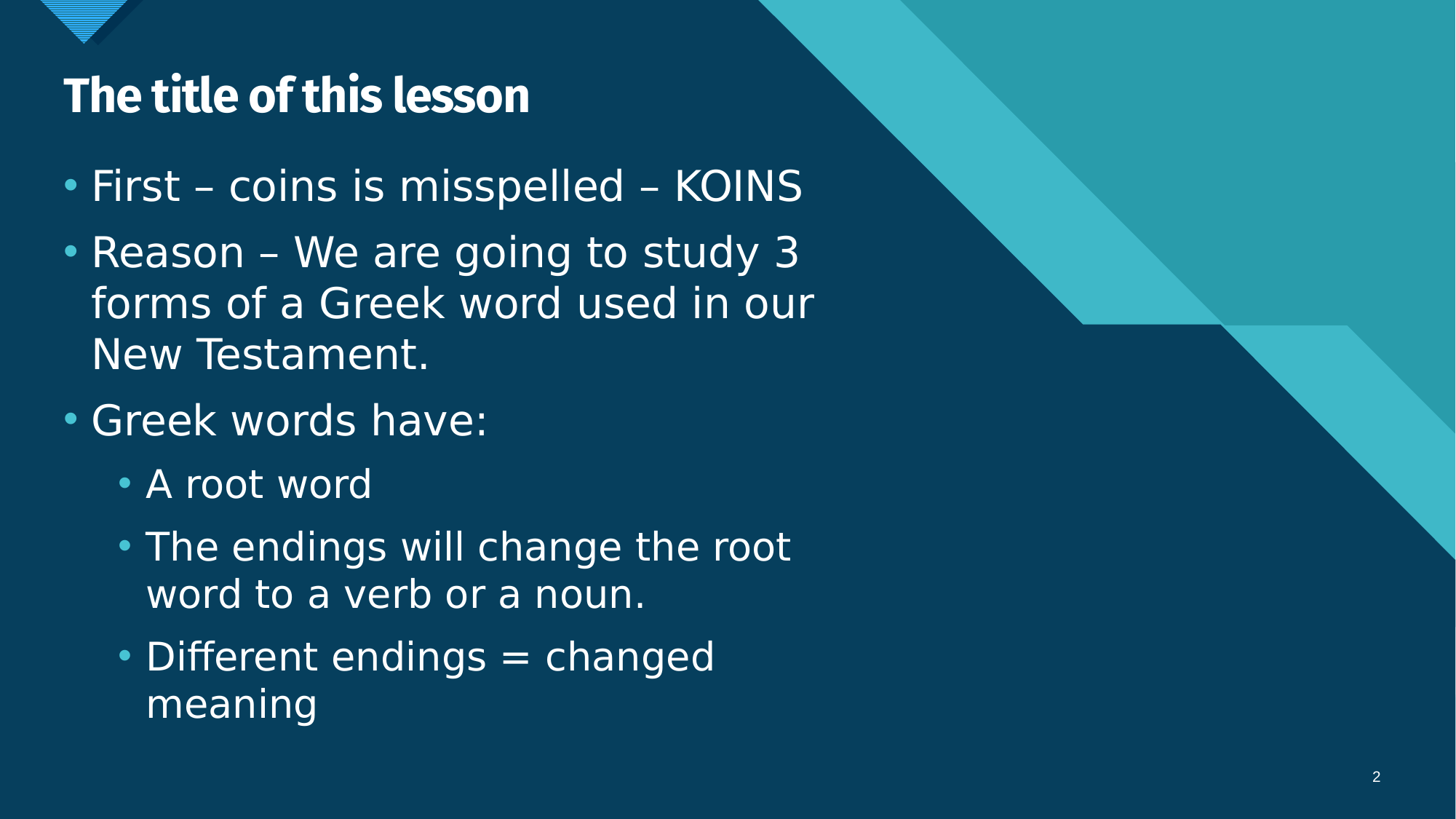

# The title of this lesson
First – coins is misspelled – KOINS
Reason – We are going to study 3 forms of a Greek word used in our New Testament.
Greek words have:
A root word
The endings will change the root word to a verb or a noun.
Different endings = changed meaning
2